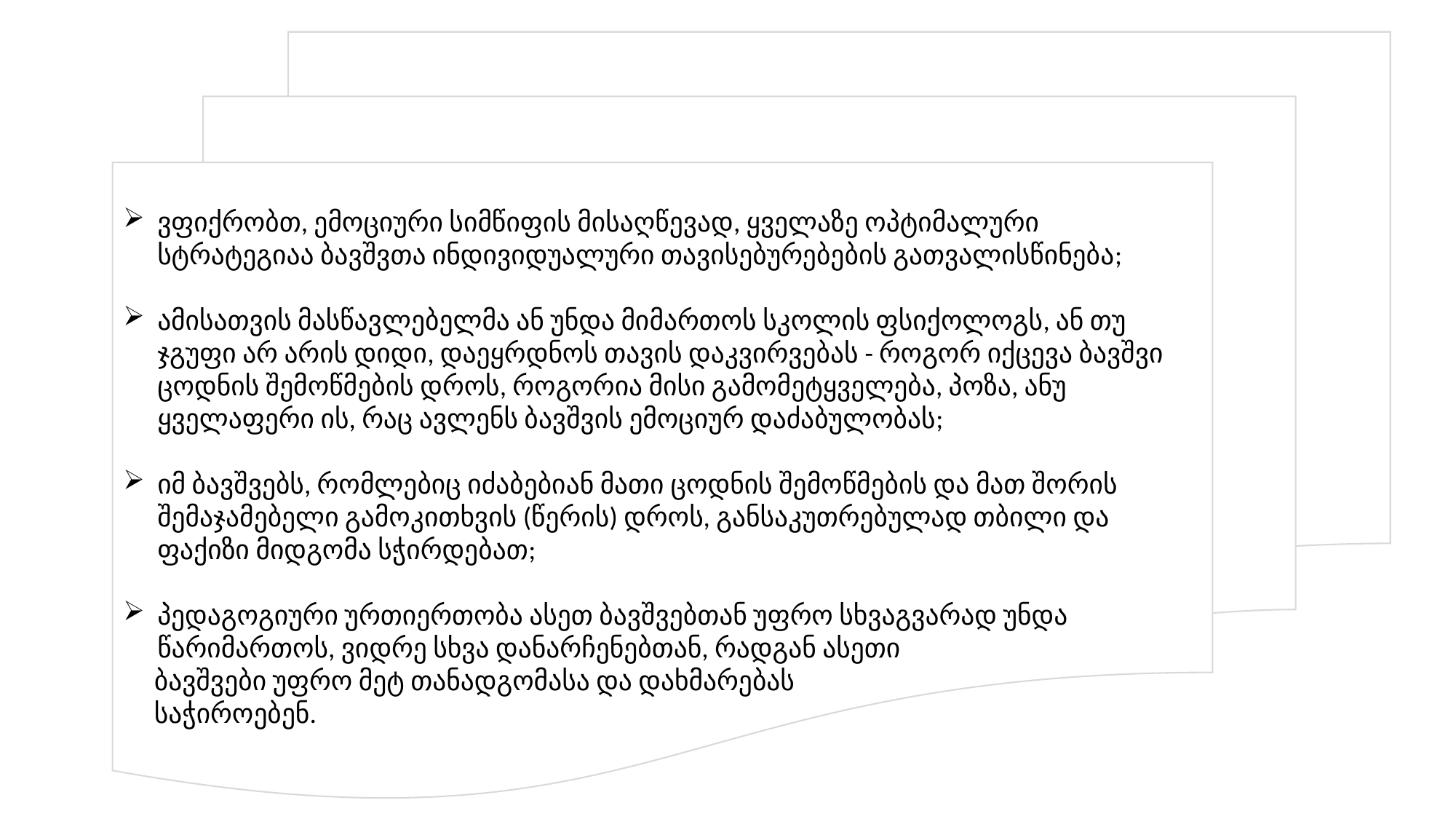

ვფიქრობთ, ემოციური სიმწიფის მისაღწევად, ყველაზე ოპტიმალური სტრატეგიაა ბავშვთა ინდივიდუალური თავისებურებების გათვალისწინება;

ამისათვის მასწავლებელმა ან უნდა მიმართოს სკოლის ფსიქოლოგს, ან თუ ჯგუფი არ არის დიდი, დაეყრდნოს თავის დაკვირვებას - როგორ იქცევა ბავშვი ცოდნის შემოწმების დროს, როგორია მისი გამომეტყველება, პოზა, ანუ ყველაფერი ის, რაც ავლენს ბავშვის ემოციურ დაძაბულობას;

იმ ბავშვებს, რომლებიც იძაბებიან მათი ცოდნის შემოწმების და მათ შორის შემაჯამებელი გამოკითხვის (წერის) დროს, განსაკუთრებულად თბილი და ფაქიზი მიდგომა სჭირდებათ;

პედაგოგიური ურთიერთობა ასეთ ბავშვებთან უფრო სხვაგვარად უნდა წარიმართოს, ვიდრე სხვა დანარჩენებთან, რადგან ასეთი
     ბავშვები უფრო მეტ თანადგომასა და დახმარებას
     საჭიროებენ.